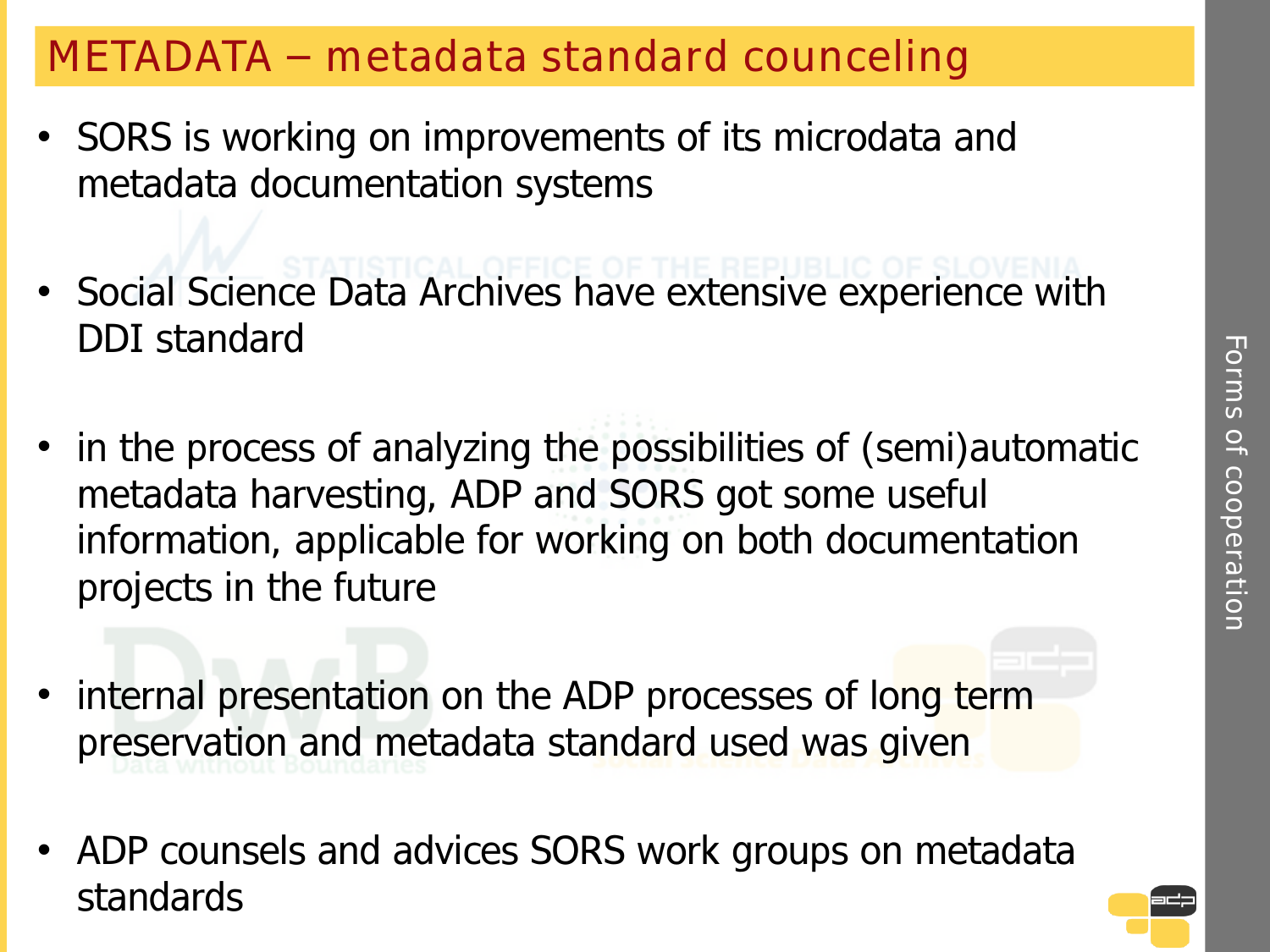

Forms of cooperation
# METADATA – metadata standard counceling
SORS is working on improvements of its microdata and metadata documentation systems

Social Science Data Archives have extensive experience with DDI standard

in the process of analyzing the possibilities of (semi)automatic metadata harvesting, ADP and SORS got some useful information, applicable for working on both documentation projects in the future

internal presentation on the ADP processes of long term preservation and metadata standard used was given

ADP counsels and advices SORS work groups on metadata standards